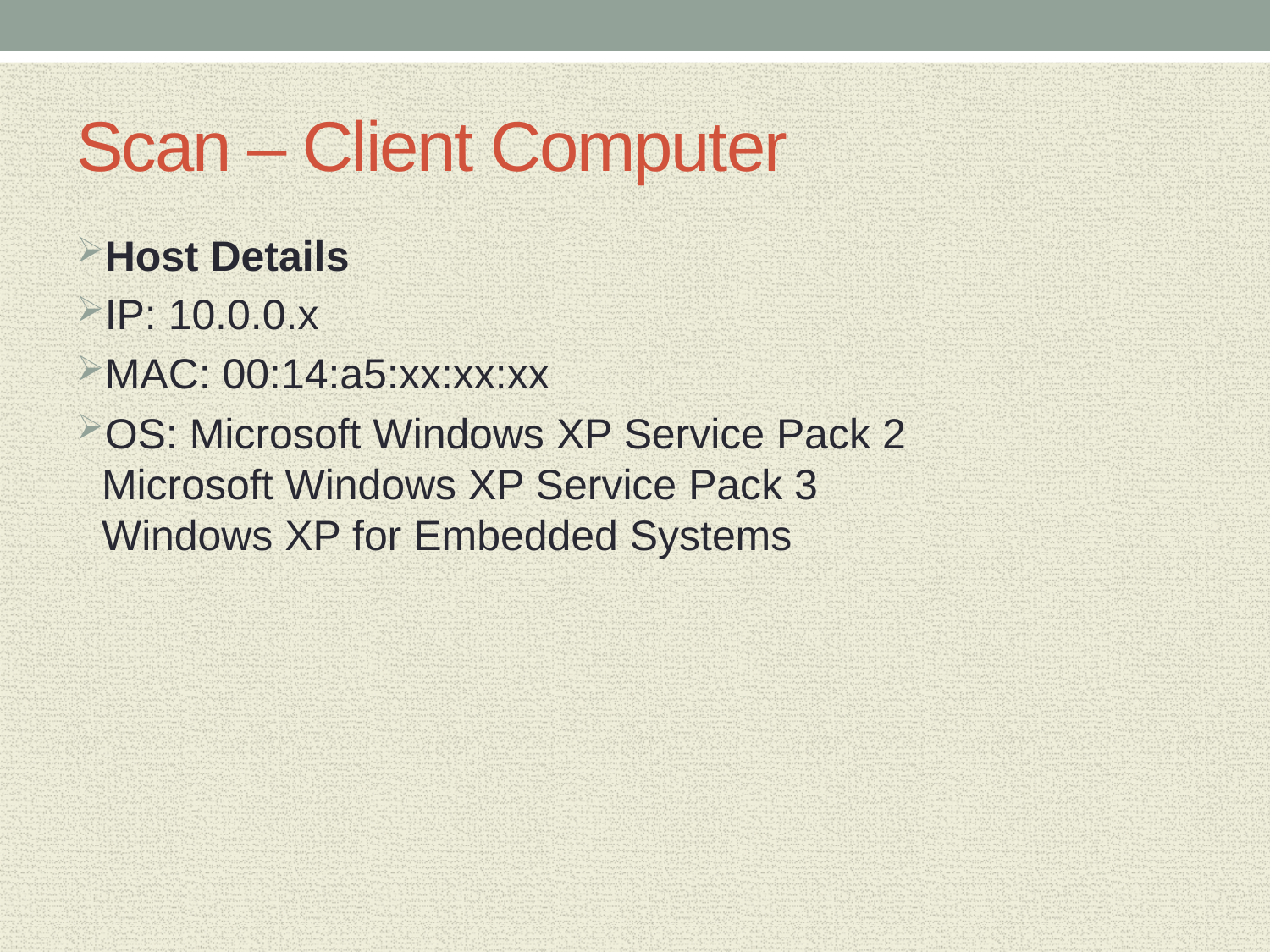

# Scan – Client Computer
Host Details
IP: 10.0.0.x
MAC: 00:14:a5:xx:xx:xx
OS: Microsoft Windows XP Service Pack 2
Microsoft Windows XP Service Pack 3
Windows XP for Embedded Systems